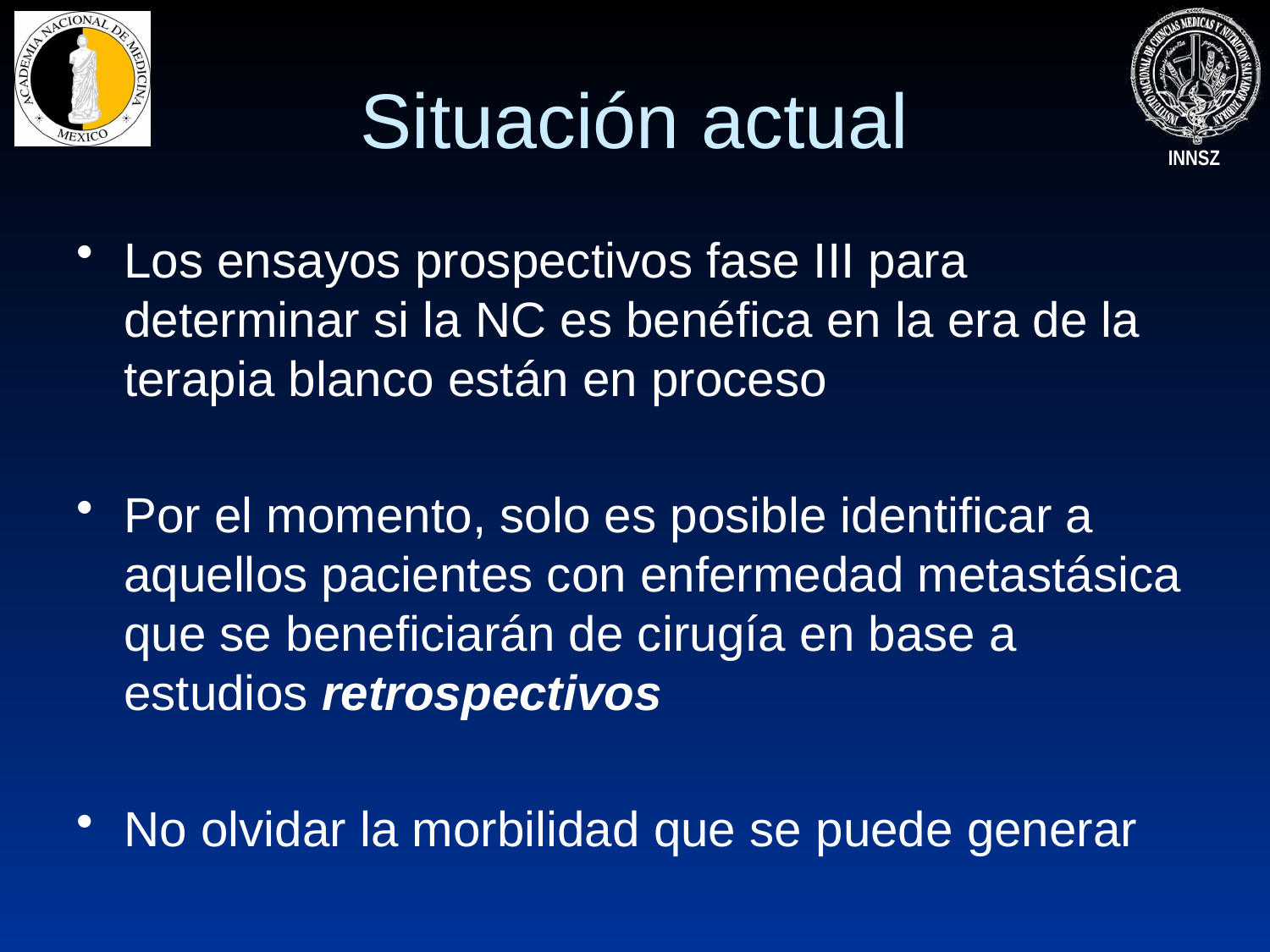

# Situación actual
Los ensayos prospectivos fase III para determinar si la NC es benéfica en la era de la terapia blanco están en proceso

Por el momento, solo es posible identificar a aquellos pacientes con enfermedad metastásica que se beneficiarán de cirugía en base a estudios retrospectivos

No olvidar la morbilidad que se puede generar